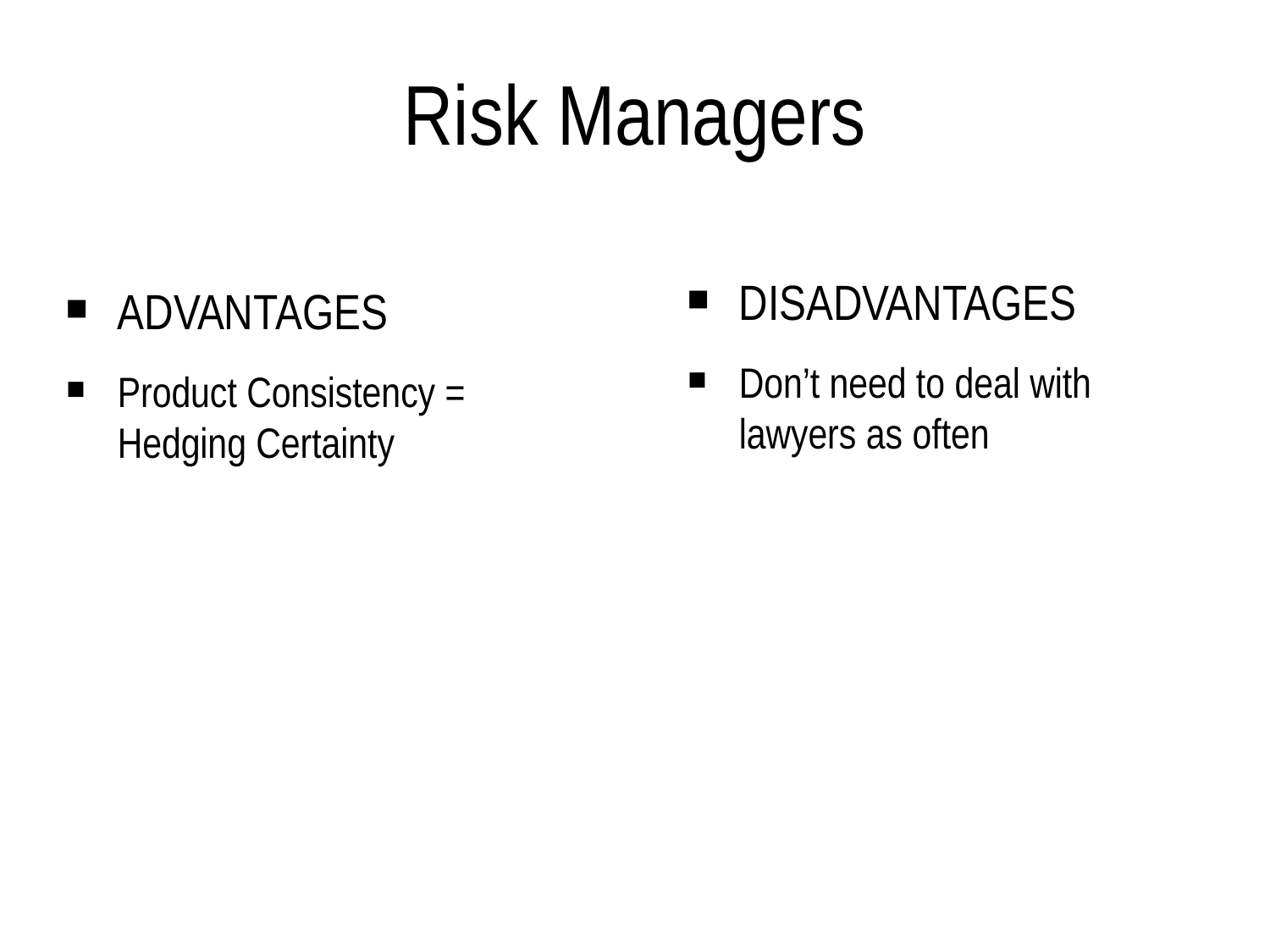

# Risk Managers
DISADVANTAGES
Don’t need to deal with lawyers as often
ADVANTAGES
Product Consistency =
Hedging Certainty